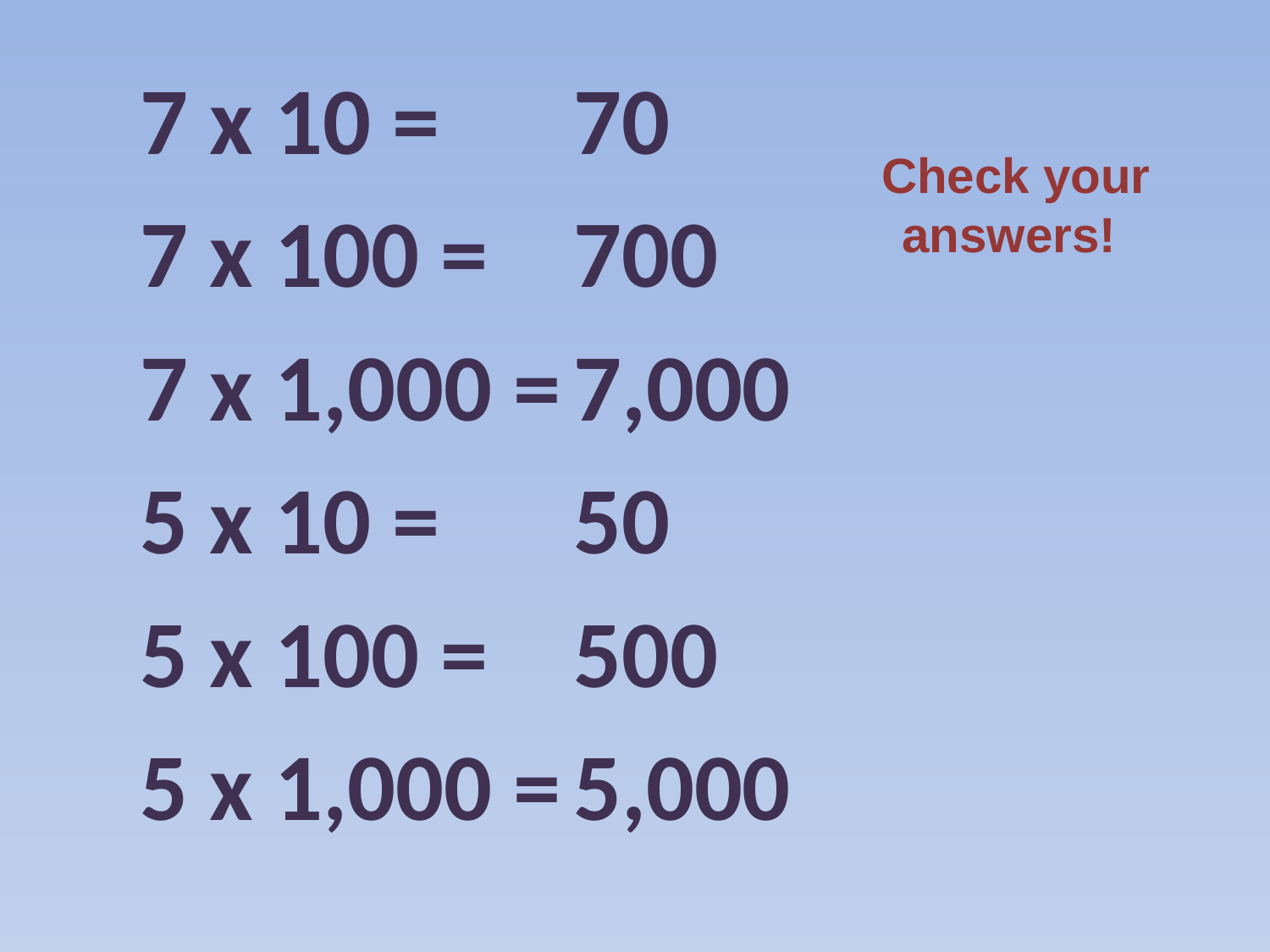

7 x 10 =
7 x 100 =
7 x 1,000 =
5 x 10 =
5 x 100 =
5 x 1,000 =

70
700
7,000
50
500
5,000

Check your answers!